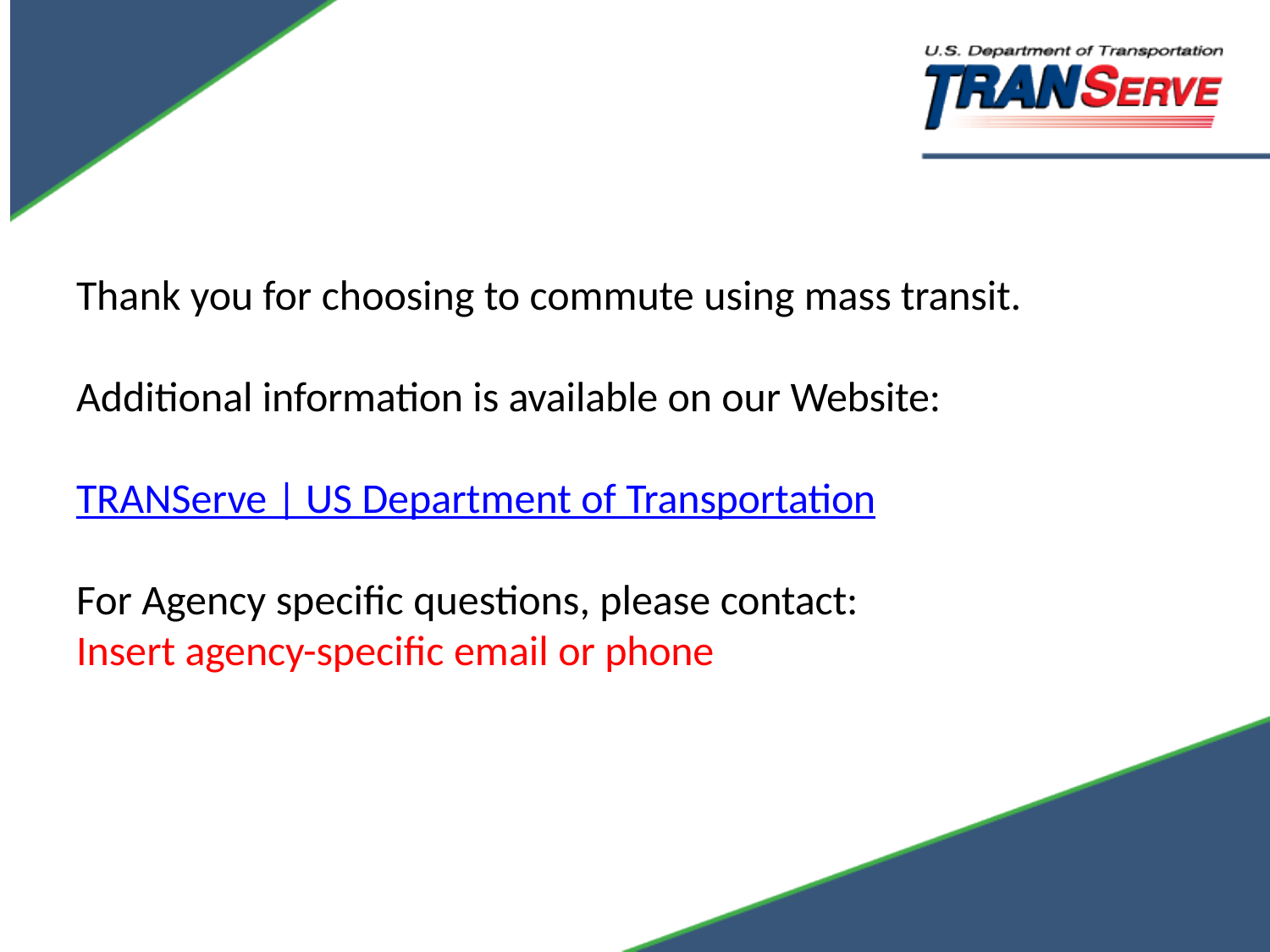

Thank you for choosing to commute using mass transit.
Additional information is available on our Website: TRANServe | US Department of Transportation
For Agency specific questions, please contact: Insert agency-specific email or phone